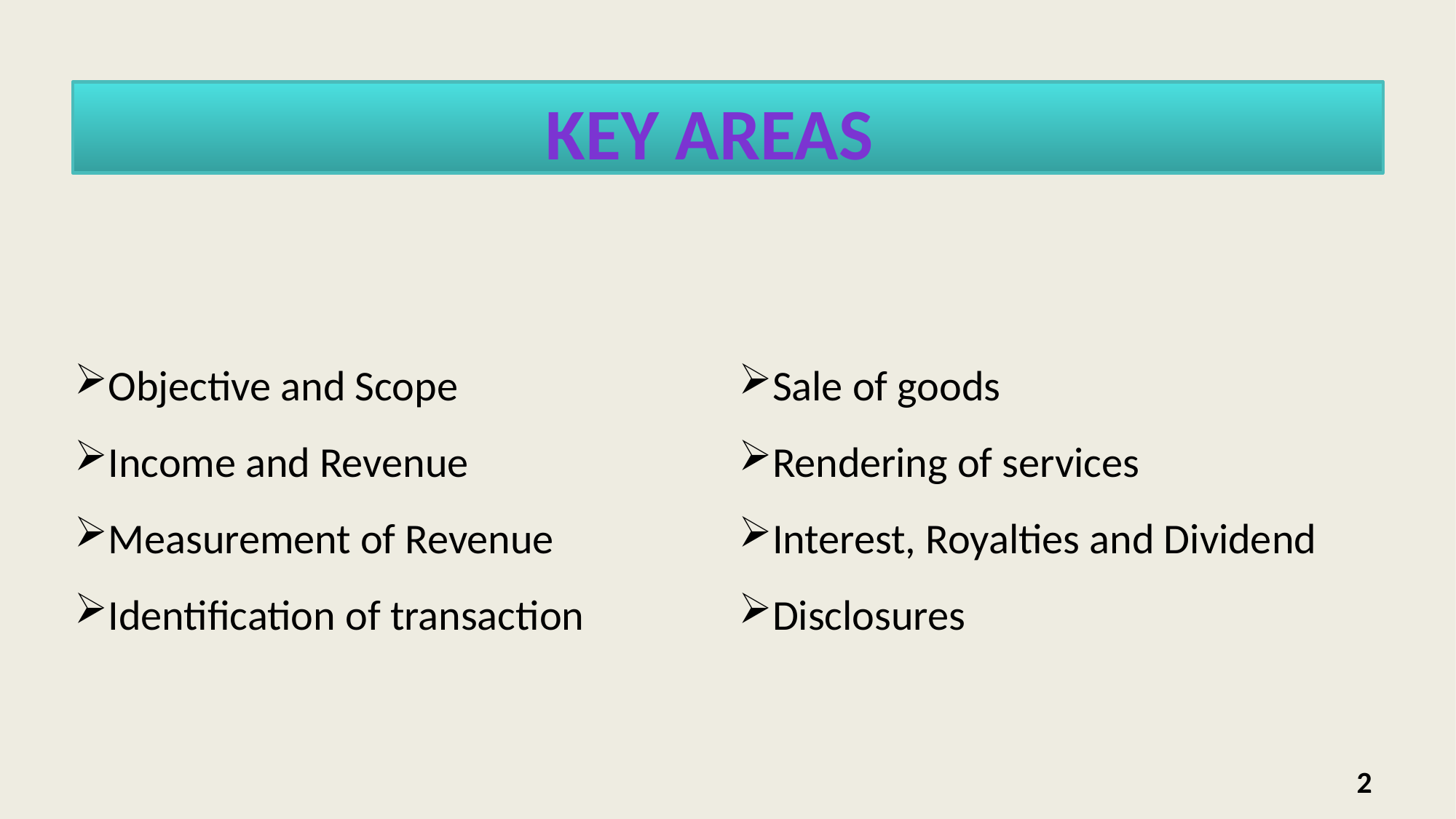

Key areas
Objective and Scope
Income and Revenue
Measurement of Revenue
Identification of transaction
Sale of goods
Rendering of services
Interest, Royalties and Dividend
Disclosures
2